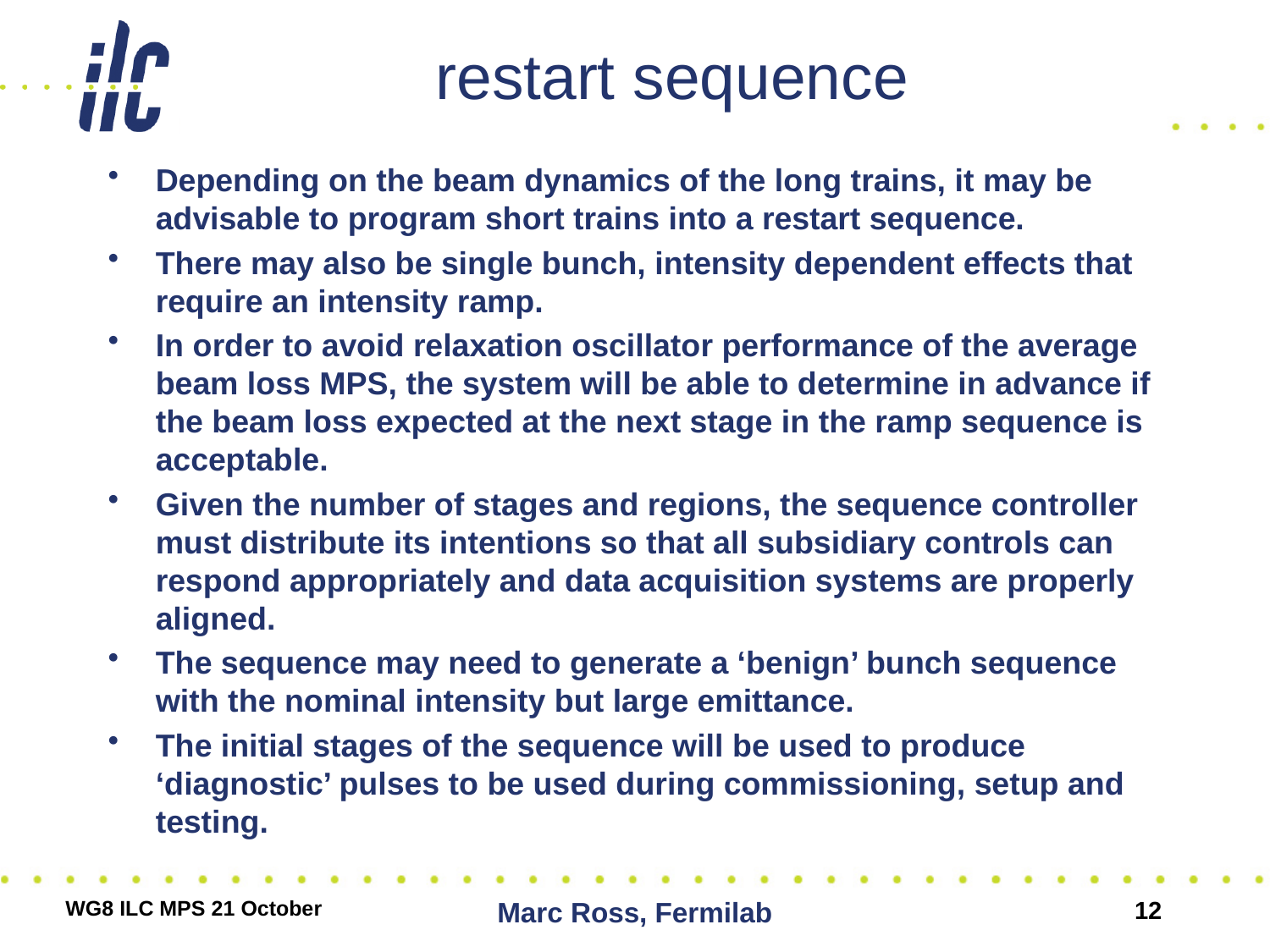

# restart sequence
Depending on the beam dynamics of the long trains, it may be advisable to program short trains into a restart sequence.
There may also be single bunch, intensity dependent effects that require an intensity ramp.
In order to avoid relaxation oscillator performance of the average beam loss MPS, the system will be able to determine in advance if the beam loss expected at the next stage in the ramp sequence is acceptable.
Given the number of stages and regions, the sequence controller must distribute its intentions so that all subsidiary controls can respond appropriately and data acquisition systems are properly aligned.
The sequence may need to generate a ‘benign’ bunch sequence with the nominal intensity but large emittance.
The initial stages of the sequence will be used to produce ‘diagnostic’ pulses to be used during commissioning, setup and testing.

WG8 ILC MPS 21 October
Marc Ross, Fermilab
12